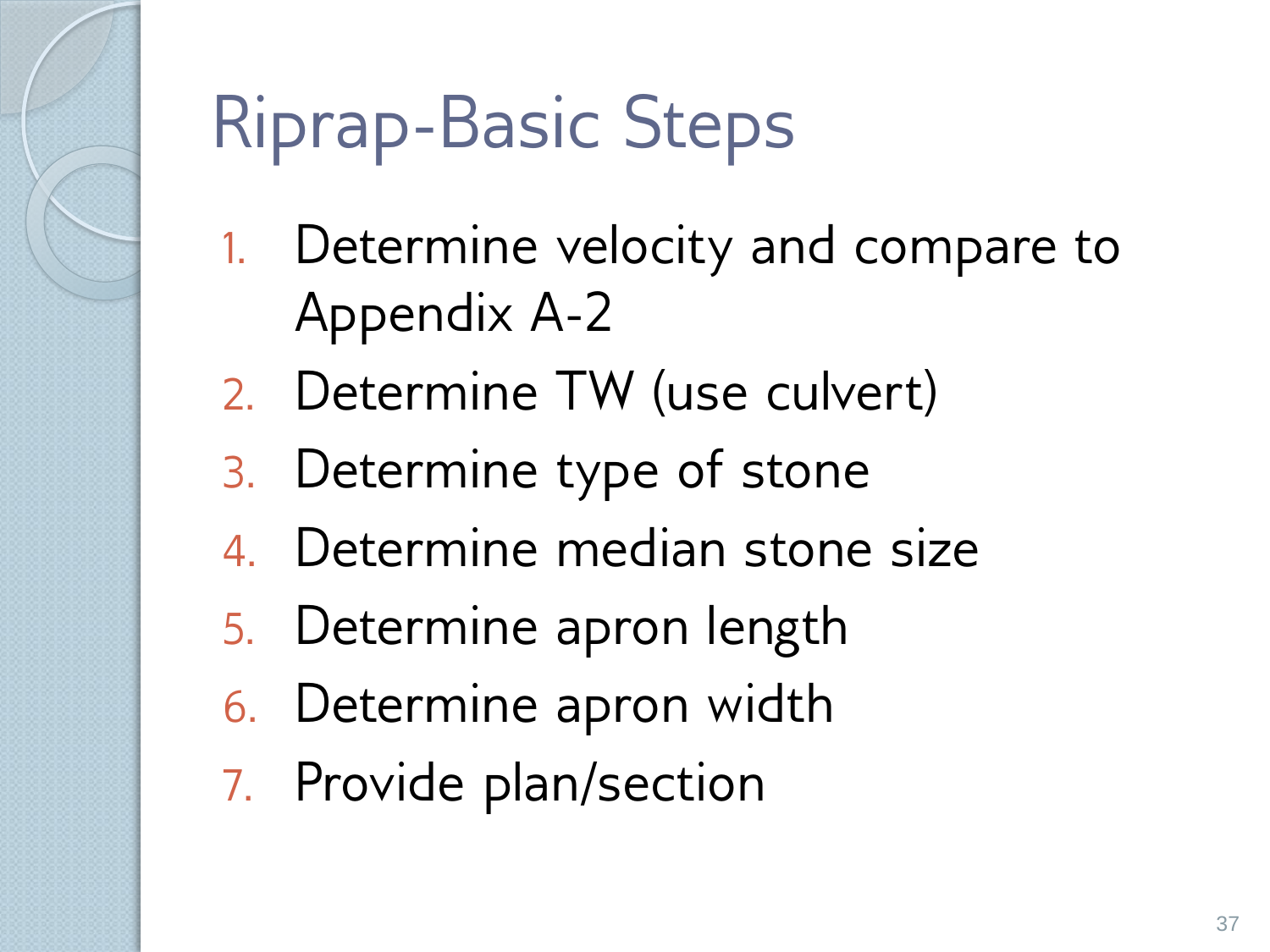

# Riprap-Basic Steps
Determine velocity and compare to Appendix A-2
Determine TW (use culvert)
Determine type of stone
Determine median stone size
Determine apron length
Determine apron width
Provide plan/section
37